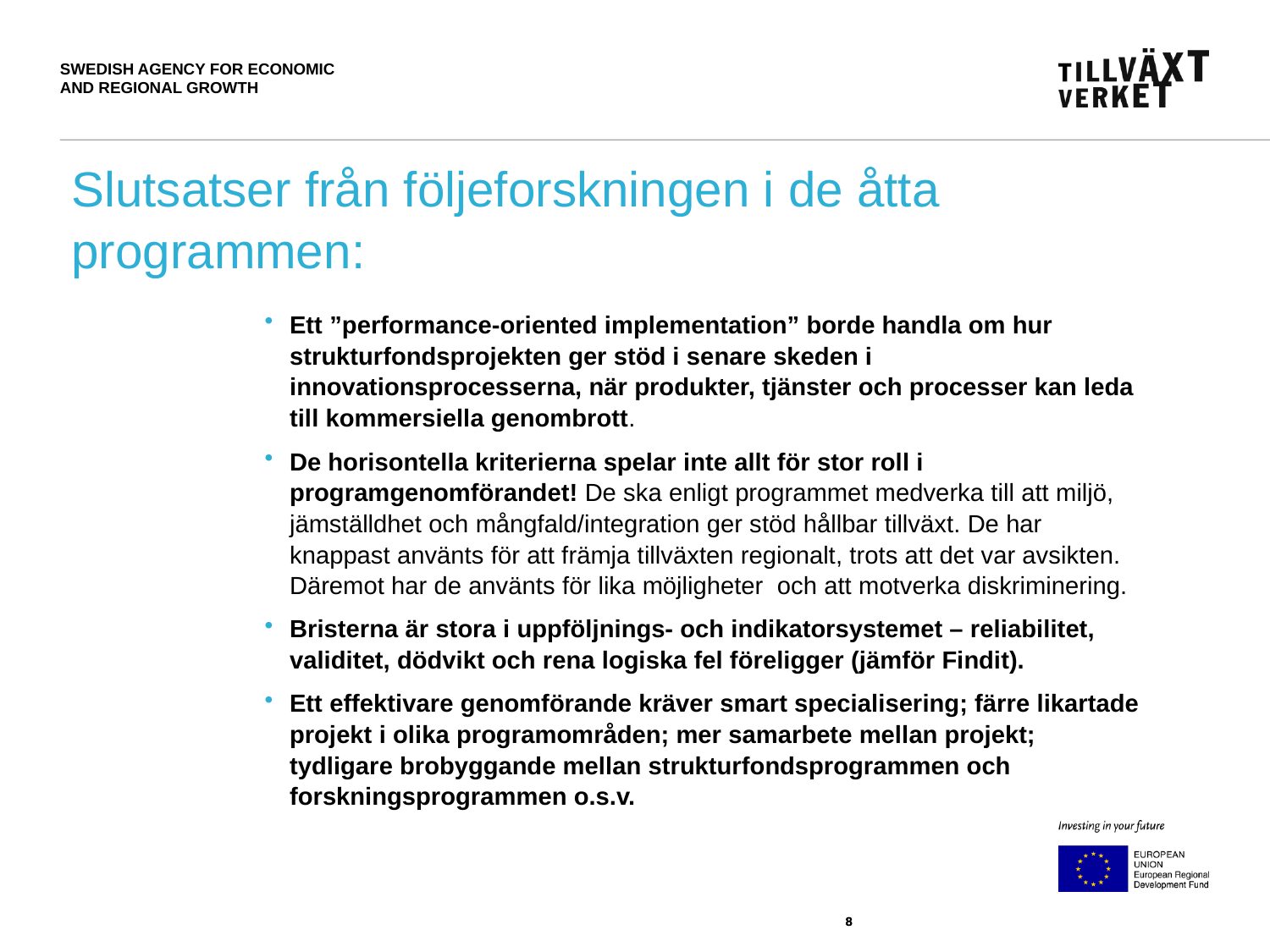

Slutsatser från följeforskningen i de åtta
programmen:
Ett ”performance-oriented implementation” borde handla om hur strukturfondsprojekten ger stöd i senare skeden i innovationsprocesserna, när produkter, tjänster och processer kan leda till kommersiella genombrott.
De horisontella kriterierna spelar inte allt för stor roll i programgenomförandet! De ska enligt programmet medverka till att miljö, jämställdhet och mångfald/integration ger stöd hållbar tillväxt. De har knappast använts för att främja tillväxten regionalt, trots att det var avsikten. Däremot har de använts för lika möjligheter  och att motverka diskriminering.
Bristerna är stora i uppföljnings- och indikatorsystemet – reliabilitet, validitet, dödvikt och rena logiska fel föreligger (jämför Findit).
Ett effektivare genomförande kräver smart specialisering; färre likartade projekt i olika programområden; mer samarbete mellan projekt; tydligare brobyggande mellan strukturfondsprogrammen och forskningsprogrammen o.s.v.
8
8